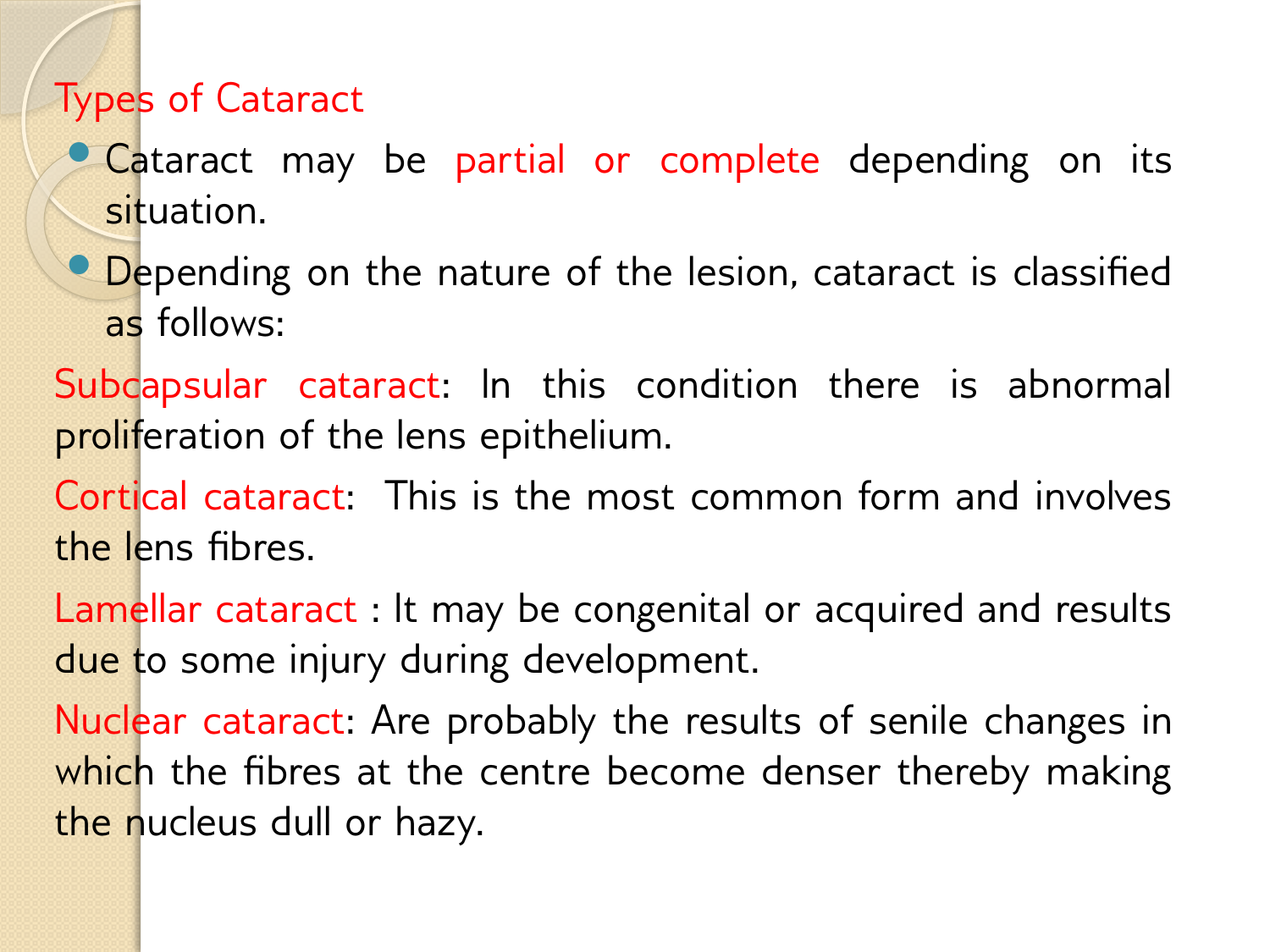

Types of Cataract
Cataract may be partial or complete depending on its situation.
Depending on the nature of the lesion, cataract is classified as follows:
Subcapsular cataract: In this condition there is abnormal proliferation of the lens epithelium.
Cortical cataract:  This is the most common form and involves the lens fibres.
Lamellar cataract : It may be congenital or acquired and results due to some injury during development.
Nuclear cataract: Are probably the results of senile changes in which the fibres at the centre become denser thereby making the nucleus dull or hazy.